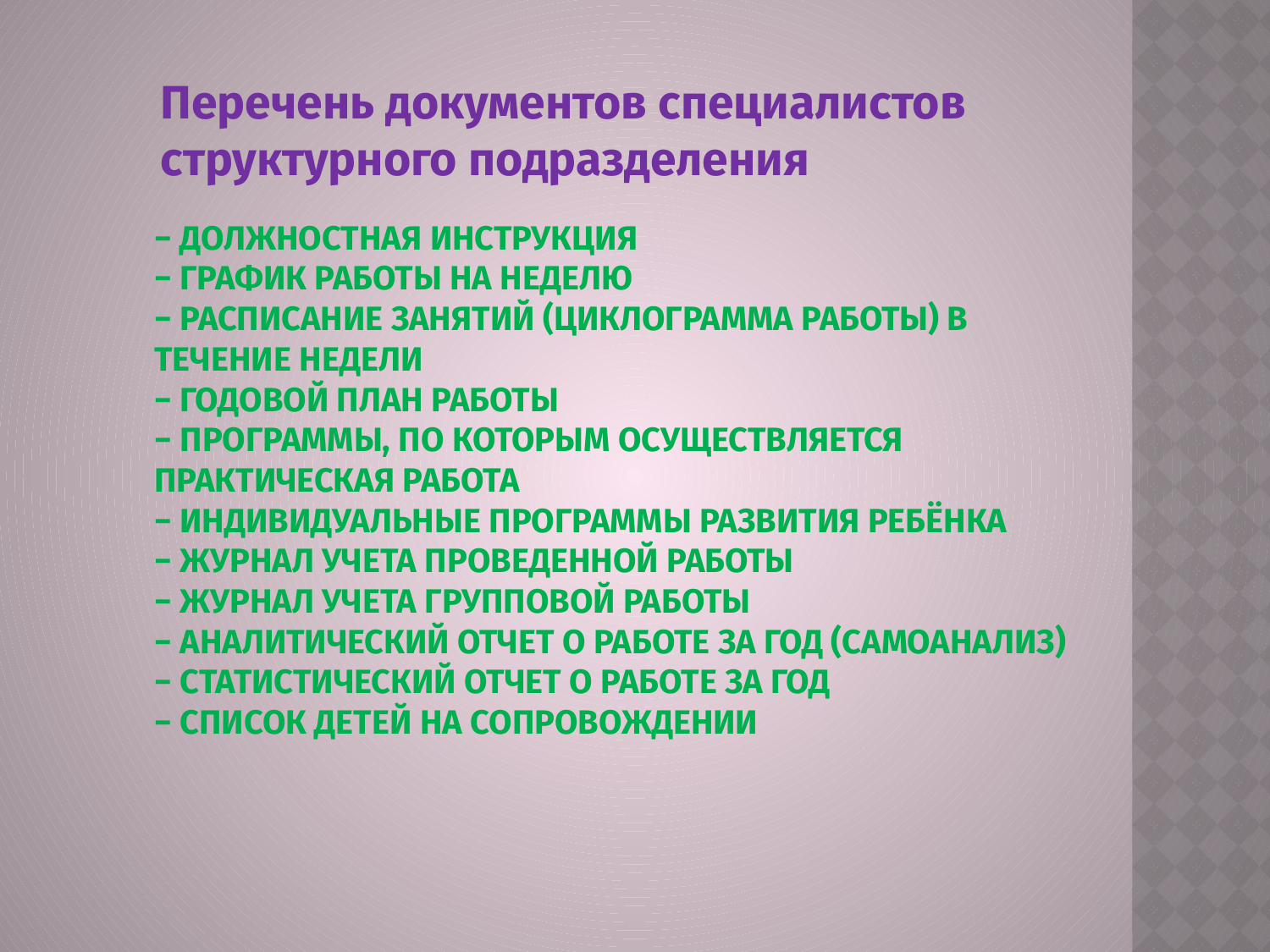

Перечень документов специалистов структурного подразделения

# − Должностная инструкция − График работы на неделю − Расписание занятий (циклограмма работы) в течение недели − Годовой план работы − Программы, по которым осуществляется практическая работа − Индивидуальные программы развития ребёнка − Журнал учета проведенной работы − Журнал учета групповой работы − Аналитический отчет о работе за год (самоанализ) − Статистический отчет о работе за год − Список детей на сопровождении